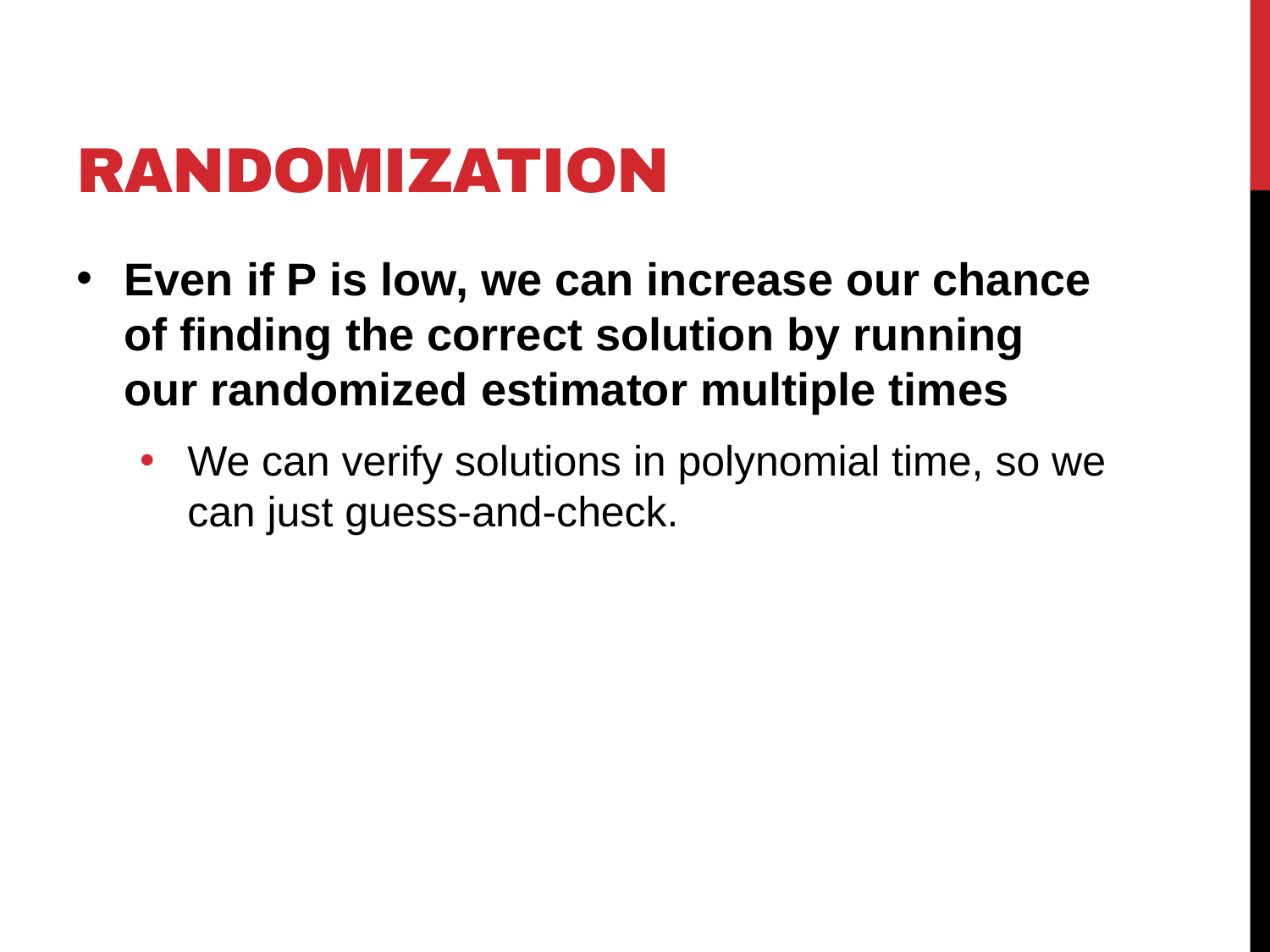

# Randomization
Even if P is low, we can increase our chance of finding the correct solution by running our randomized estimator multiple times
We can verify solutions in polynomial time, so we can just guess-and-check.